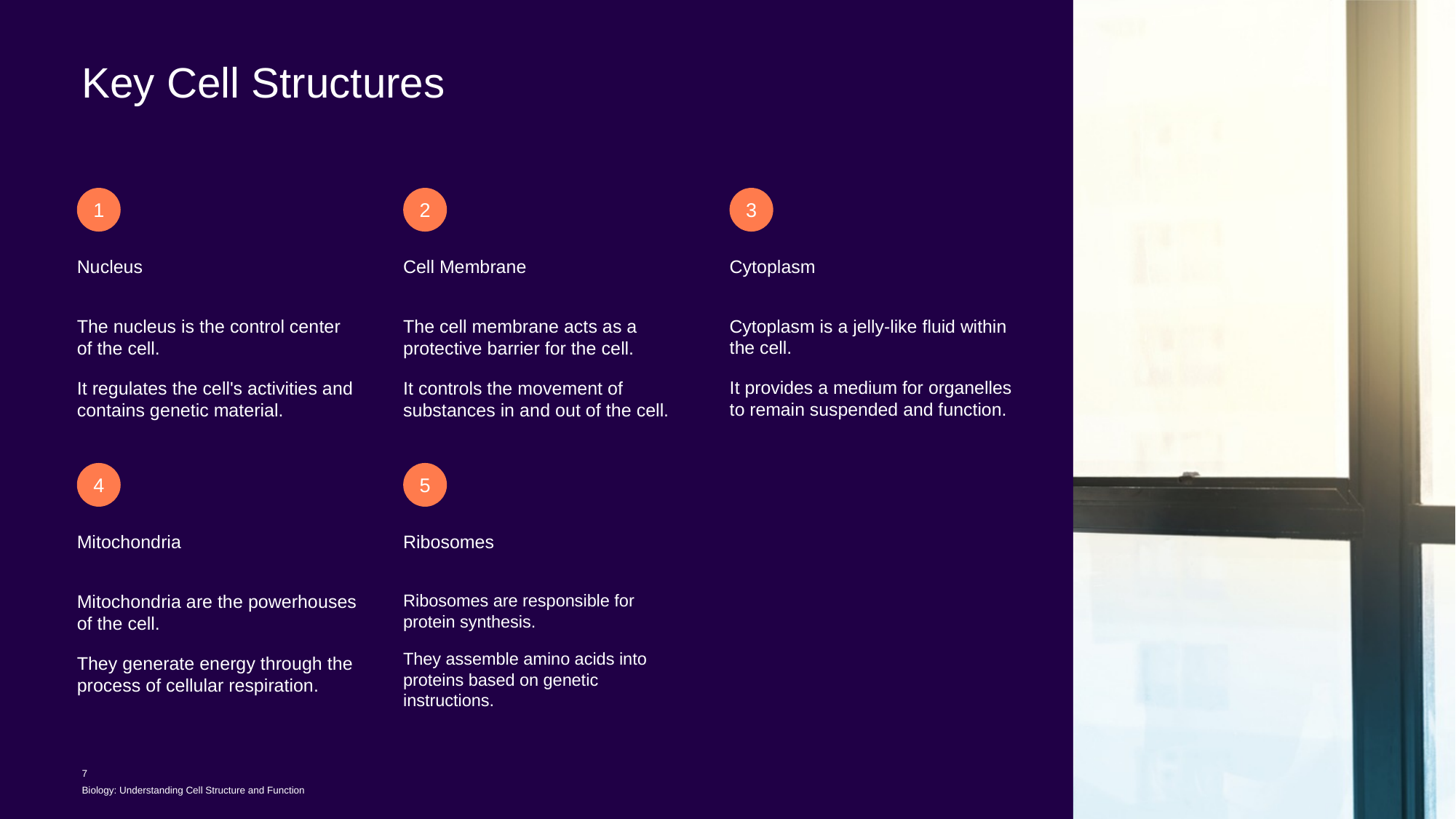

Key Cell Structures

1

2

3
Nucleus
Cell Membrane
Cytoplasm
The nucleus is the control center of the cell.
It regulates the cell's activities and contains genetic material.
The cell membrane acts as a protective barrier for the cell.
It controls the movement of substances in and out of the cell.
Cytoplasm is a jelly-like fluid within the cell.
It provides a medium for organelles to remain suspended and function.

4

5
Mitochondria
Ribosomes
Mitochondria are the powerhouses of the cell.
They generate energy through the process of cellular respiration.
Ribosomes are responsible for protein synthesis.
They assemble amino acids into proteins based on genetic instructions.

7
Biology: Understanding Cell Structure and Function